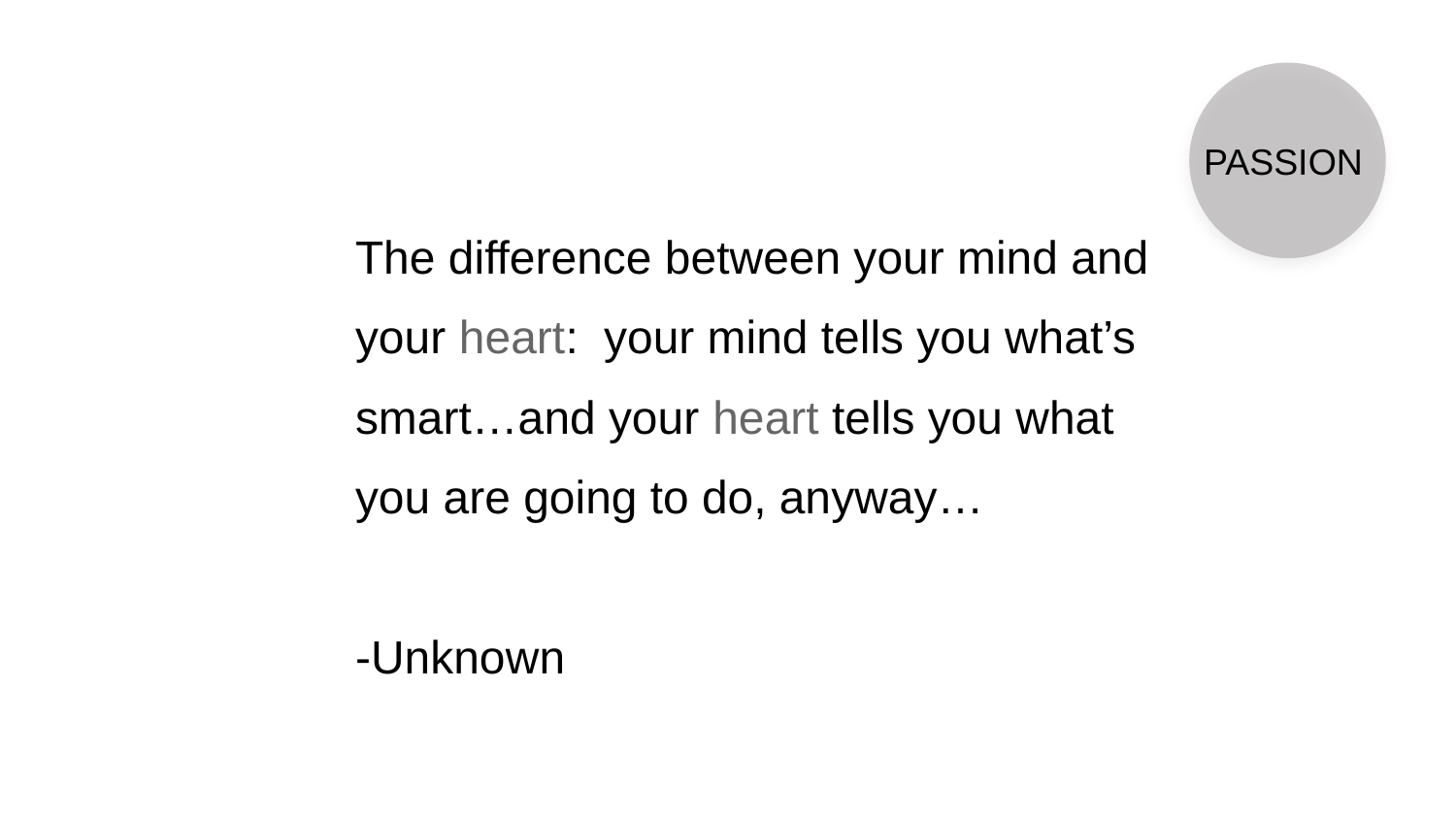

PASSION
		The difference between your mind and
		your heart:  your mind tells you what’s
		smart…and your heart tells you what
		you are going to do, anyway…

		-Unknown